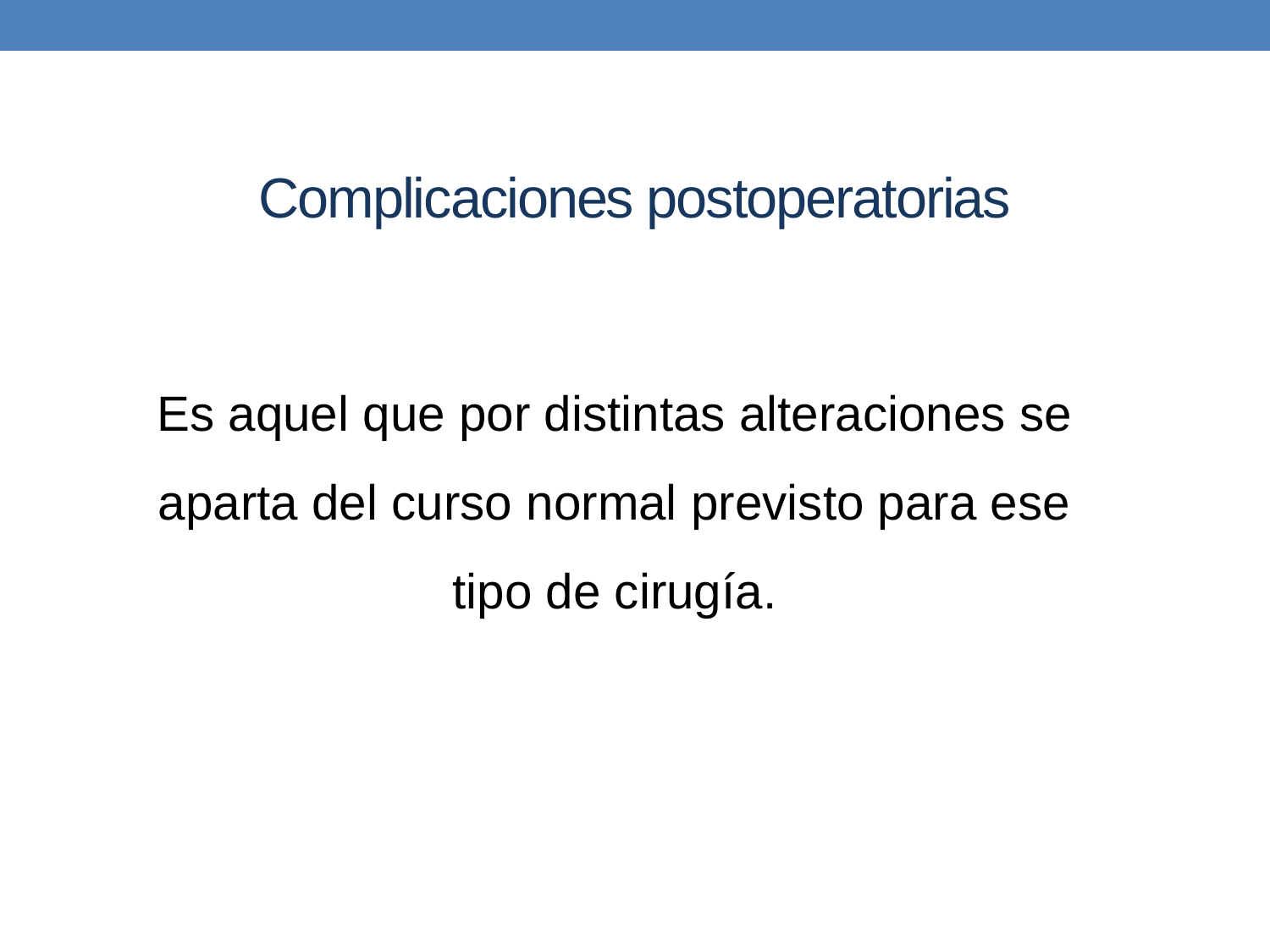

# Complicaciones postoperatorias
Es aquel que por distintas alteraciones se aparta del curso normal previsto para ese tipo de cirugía.